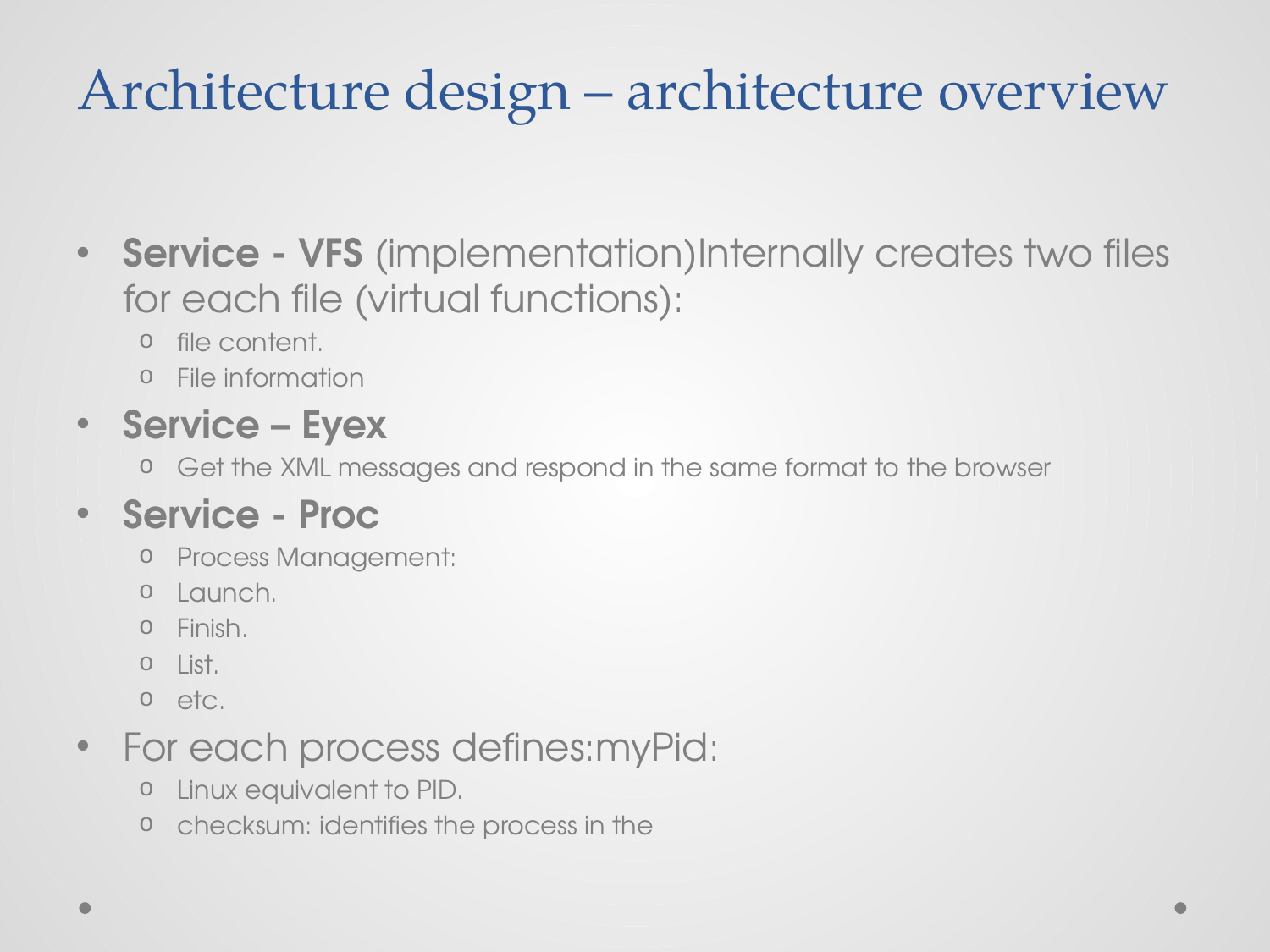

# Architecture design – architecture overview
Service - VFS (implementation)Internally creates two files for each file (virtual functions):
file content.
File information
Service – Eyex
Get the XML messages and respond in the same format to the browser
Service - Proc
Process Management:
Launch.
Finish.
List.
etc.
For each process defines:myPid:
Linux equivalent to PID.
checksum: identifies the process in the